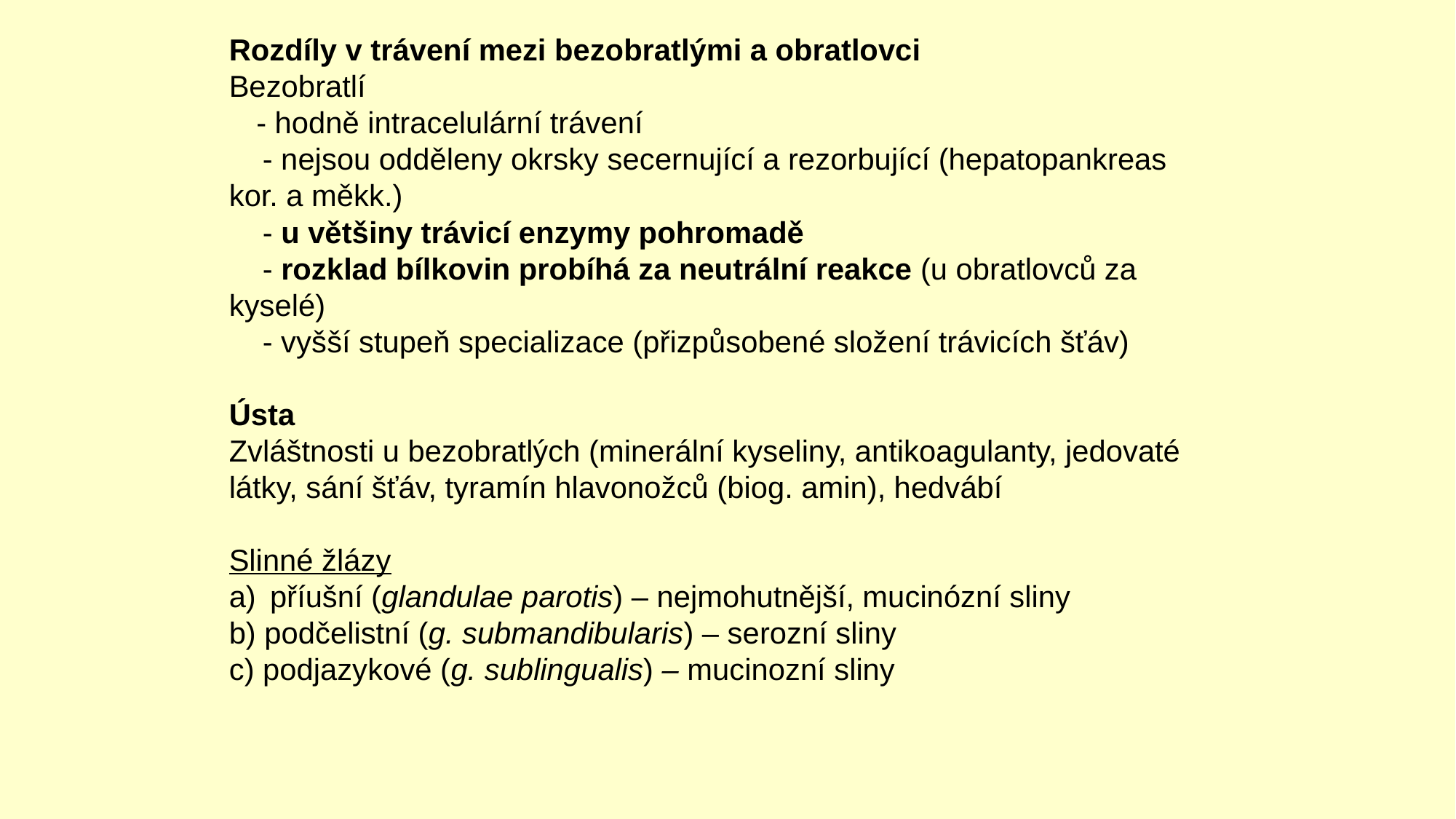

Rozdíly v trávení mezi bezobratlými a obratlovci
Bezobratlí
	- hodně intracelulární trávení
    - nejsou odděleny okrsky secernující a rezorbující (hepatopankreas kor. a měkk.)
    - u většiny trávicí enzymy pohromadě
    - rozklad bílkovin probíhá za neutrální reakce (u obratlovců za kyselé)
    - vyšší stupeň specializace (přizpůsobené složení trávicích šťáv)

Ústa
Zvláštnosti u bezobratlých (minerální kyseliny, antikoagulanty, jedovaté látky, sání šťáv, tyramín hlavonožců (biog. amin), hedvábí

Slinné žlázy
příušní (glandulae parotis) – nejmohutnější, mucinózní sliny
b) podčelistní (g. submandibularis) – serozní sliny
c) podjazykové (g. sublingualis) – mucinozní sliny